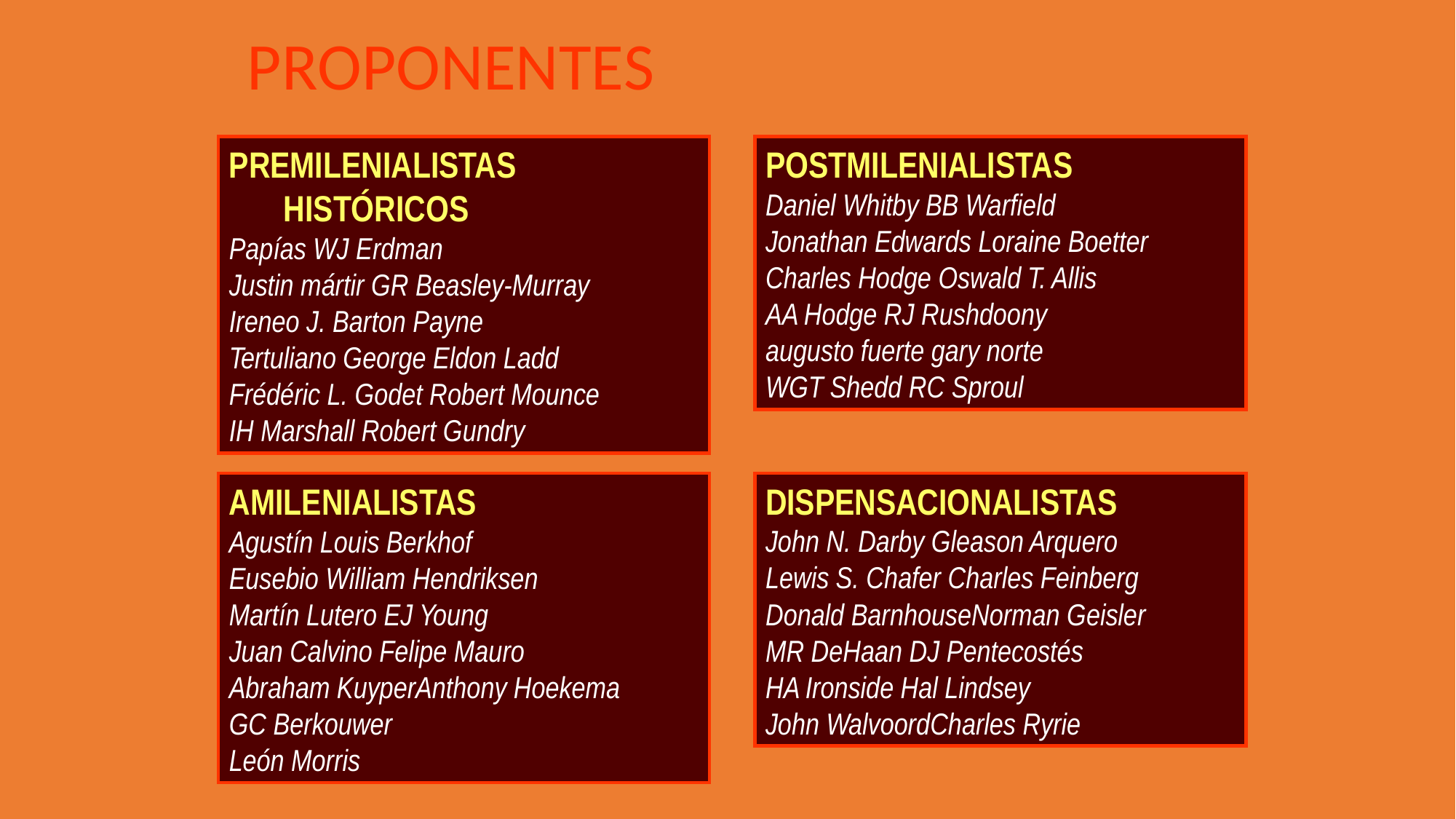

PROPONENTES
PREMILENIALISTAS HISTÓRICOS
Papías WJ Erdman
Justin mártir GR Beasley-Murray
Ireneo J. Barton Payne
Tertuliano George Eldon Ladd
Frédéric L. Godet Robert Mounce
IH Marshall Robert Gundry
POSTMILENIALISTAS
Daniel Whitby BB Warfield
Jonathan Edwards Loraine Boetter
Charles Hodge Oswald T. Allis
AA Hodge RJ Rushdoony
augusto fuerte gary norte
WGT Shedd RC Sproul
AMILENIALISTAS
Agustín Louis Berkhof
Eusebio William Hendriksen
Martín Lutero EJ Young
Juan Calvino Felipe Mauro
Abraham KuyperAnthony Hoekema
GC Berkouwer
León Morris
DISPENSACIONALISTAS
John N. Darby Gleason Arquero
Lewis S. Chafer Charles Feinberg
Donald BarnhouseNorman Geisler
MR DeHaan DJ Pentecostés
HA Ironside Hal Lindsey
John WalvoordCharles Ryrie